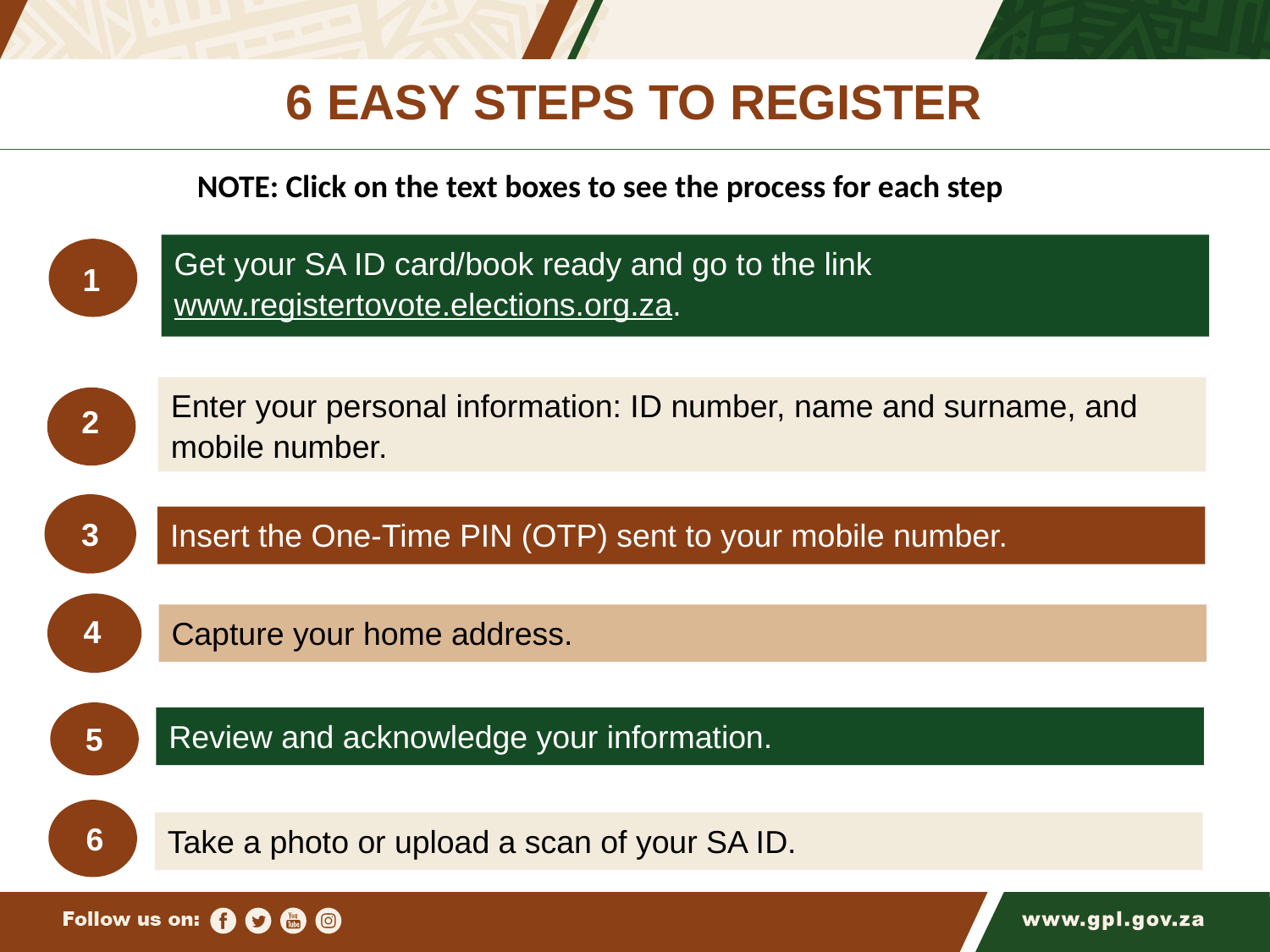

# 6 EASY STEPS TO REGISTER
NOTE: Click on the text boxes to see the process for each step
Get your SA ID card/book ready and go to the link www.registertovote.elections.org.za.

1
Enter your personal information: ID number, name and surname, and mobile number.

2

3
Insert the One-Time PIN (OTP) sent to your mobile number.

4
Capture your home address.

5
Review and acknowledge your information.

6
Take a photo or upload a scan of your SA ID.